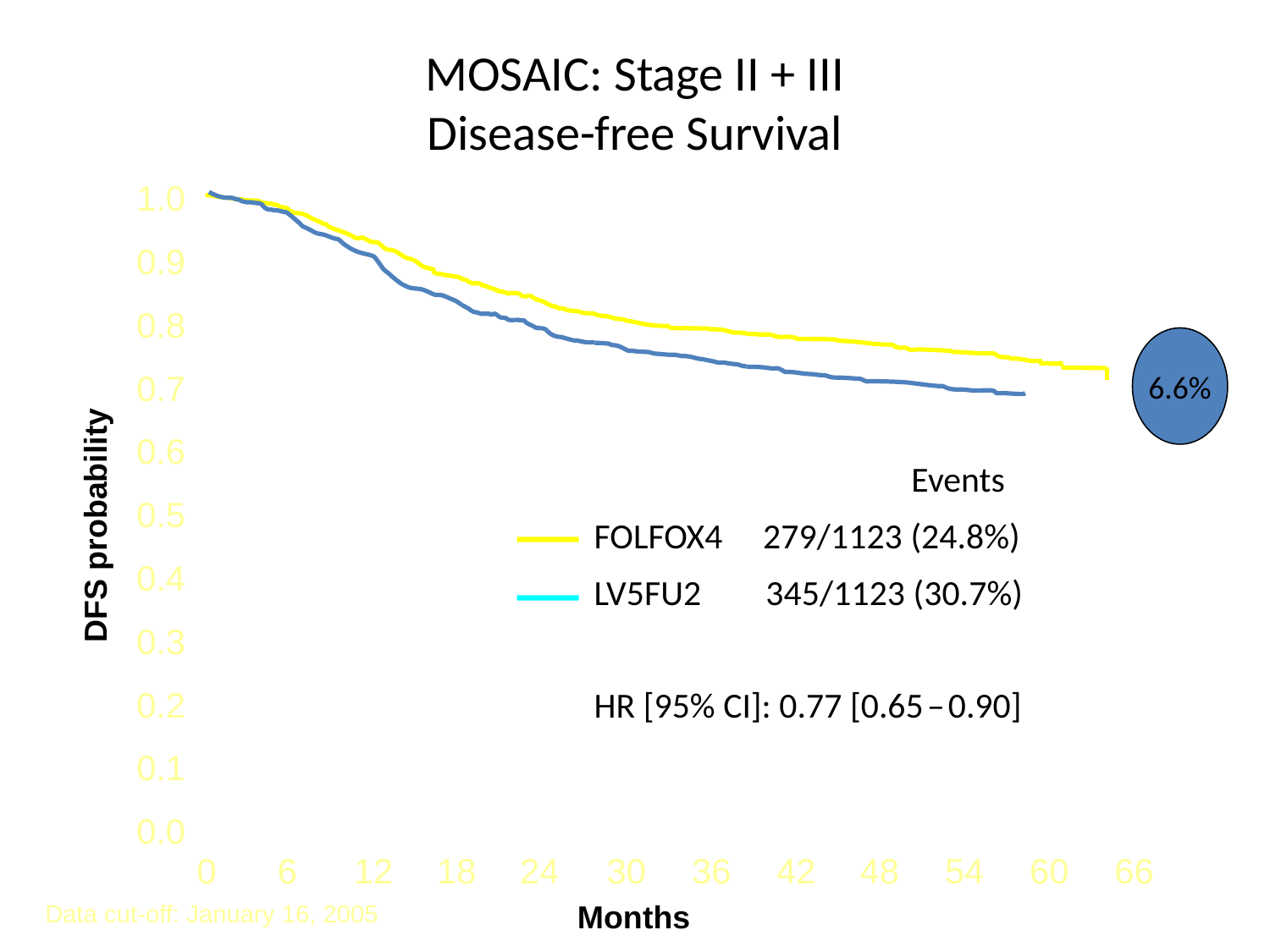

# MOSAIC: Stage II + III Disease-free Survival
1.0

0.9

0.8

6.6%
0.7

0.6

	Events
FOLFOX4 	    279/1123 (24.8%)
LV5FU2	        345/1123 (30.7%)

HR [95% CI]: 0.77 [0.65 – 0.90]
0.5
DFS probability

0.4

0.3

0.2

0.1

0.0

 0
6
12
18
24
30
36
42
48
54
60
66
Months
Data cut-off: January 16, 2005